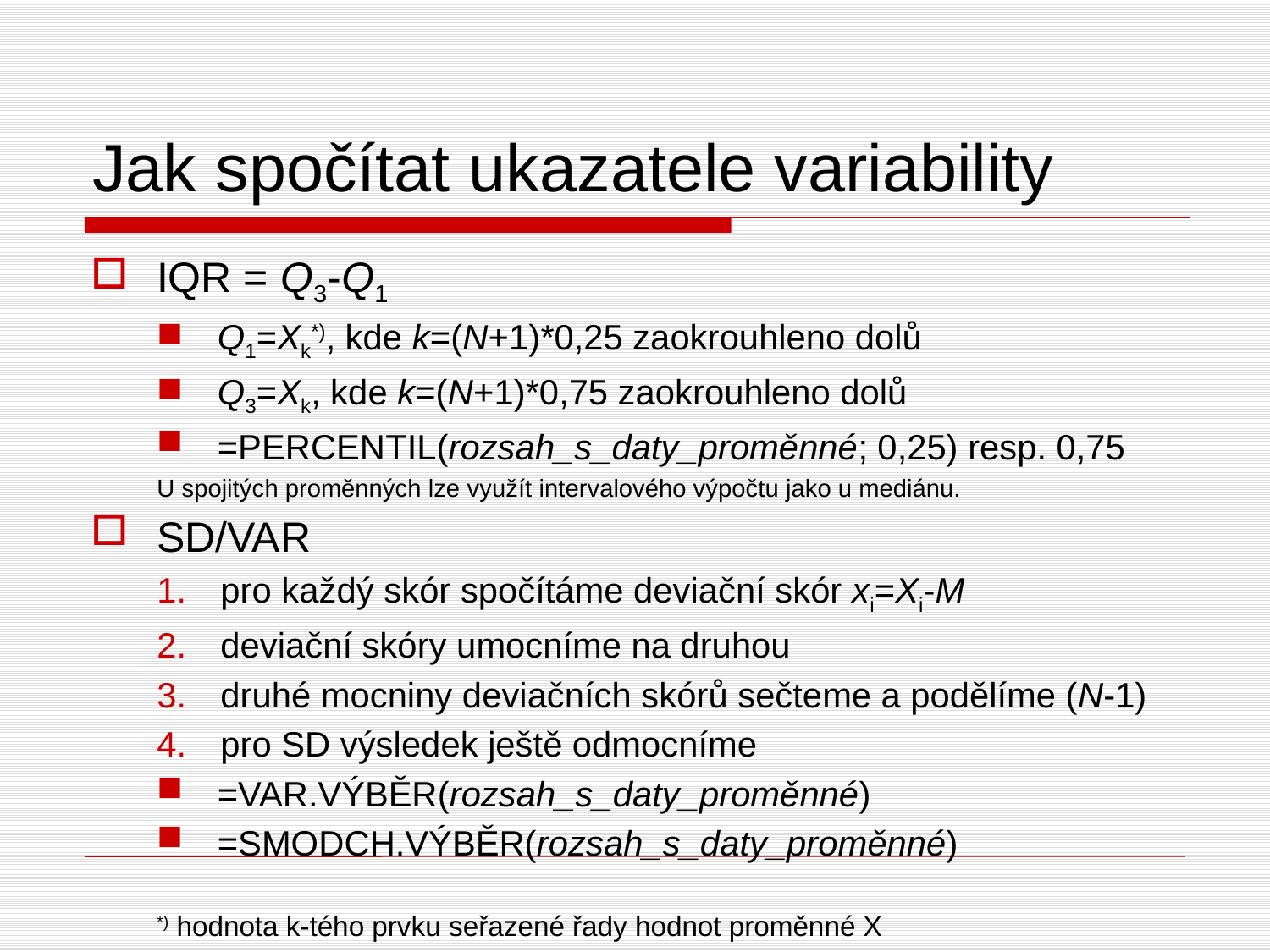

# Jak spočítat ukazatele variability
IQR = Q3-Q1
Q1=Xk*), kde k=(N+1)*0,25 zaokrouhleno dolů
Q3=Xk, kde k=(N+1)*0,75 zaokrouhleno dolů
=PERCENTIL(rozsah_s_daty_proměnné; 0,25) resp. 0,75
U spojitých proměnných lze využít intervalového výpočtu jako u mediánu.
SD/VAR
pro každý skór spočítáme deviační skór xi=Xi-M
deviační skóry umocníme na druhou
druhé mocniny deviačních skórů sečteme a podělíme (N-1)
pro SD výsledek ještě odmocníme
=VAR.VÝBĚR(rozsah_s_daty_proměnné)
=SMODCH.VÝBĚR(rozsah_s_daty_proměnné)

*) hodnota k-tého prvku seřazené řady hodnot proměnné X